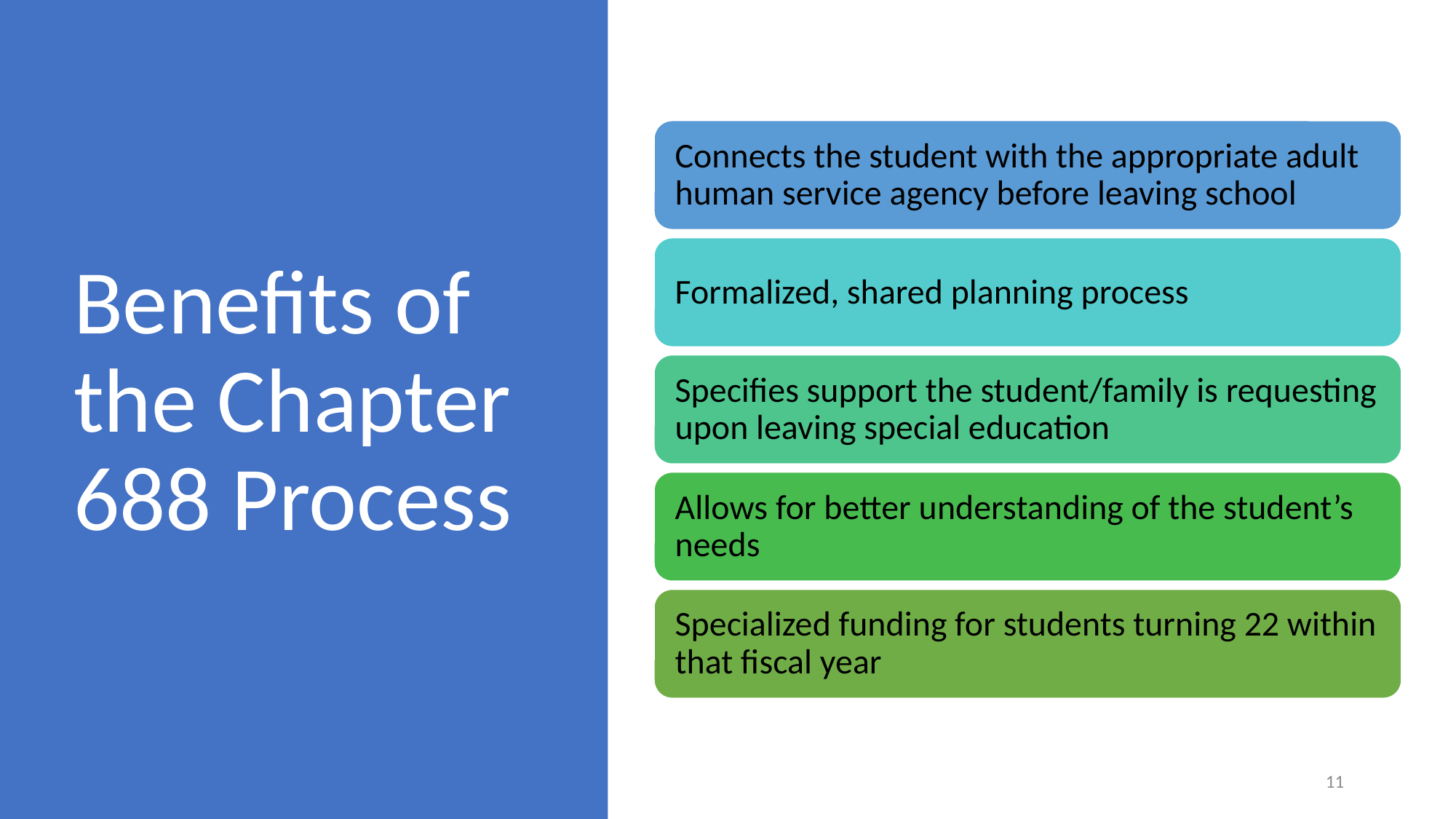

# Benefits of the Chapter 688 Process

Connects the student with the appropriate adult human service agency before leaving school
Formalized, shared planning process
Specifies support the student/family is requesting upon leaving special education
Allows for better understanding of the student’s needs
Specialized funding for students turning 22 within that fiscal year
11